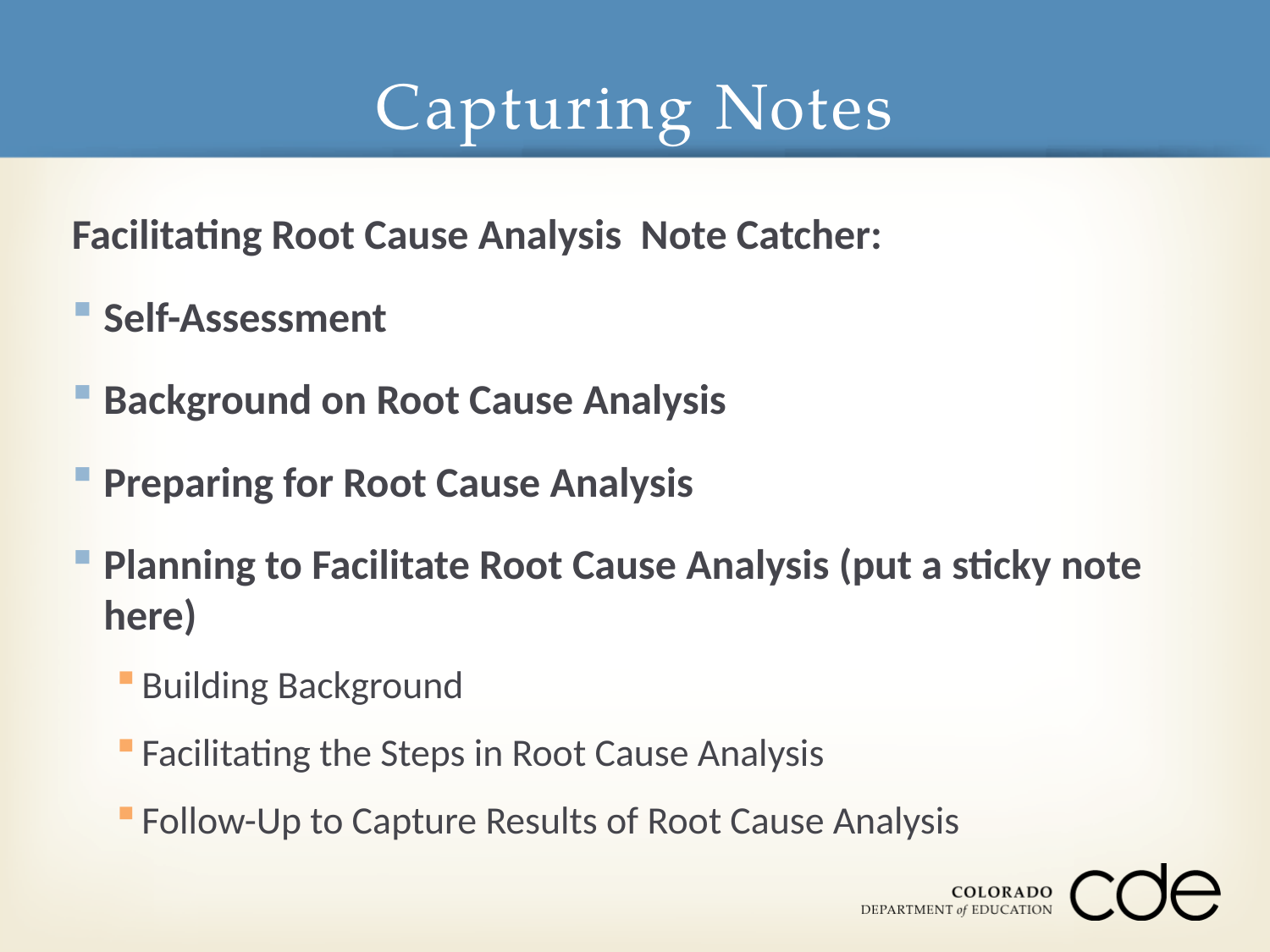

# Capturing Notes
Facilitating Root Cause Analysis  Note Catcher:
Self-Assessment
Background on Root Cause Analysis
Preparing for Root Cause Analysis
Planning to Facilitate Root Cause Analysis (put a sticky note here)
Building Background
Facilitating the Steps in Root Cause Analysis
Follow-Up to Capture Results of Root Cause Analysis